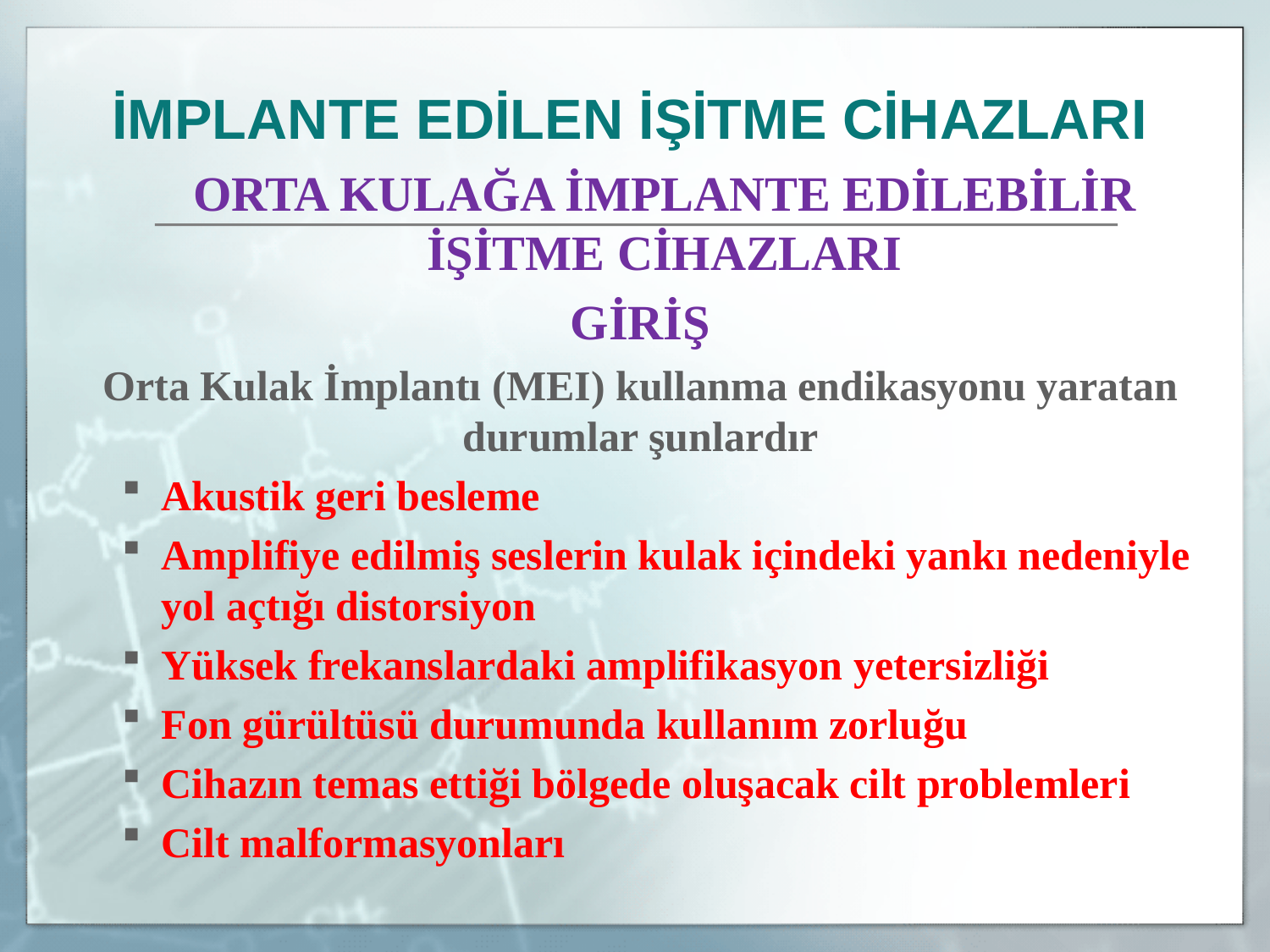

İMPLANTE EDİLEN İŞİTME CİHAZLARI
	ORTA KULAĞA İMPLANTE EDİLEBİLİR İŞİTME CİHAZLARI
GİRİŞ
Orta Kulak İmplantı (MEI) kullanma endikasyonu yaratan durumlar şunlardır
Akustik geri besleme
Amplifiye edilmiş seslerin kulak içindeki yankı nedeniyle yol açtığı distorsiyon
Yüksek frekanslardaki amplifikasyon yetersizliği
Fon gürültüsü durumunda kullanım zorluğu
Cihazın temas ettiği bölgede oluşacak cilt problemleri
Cilt malformasyonları